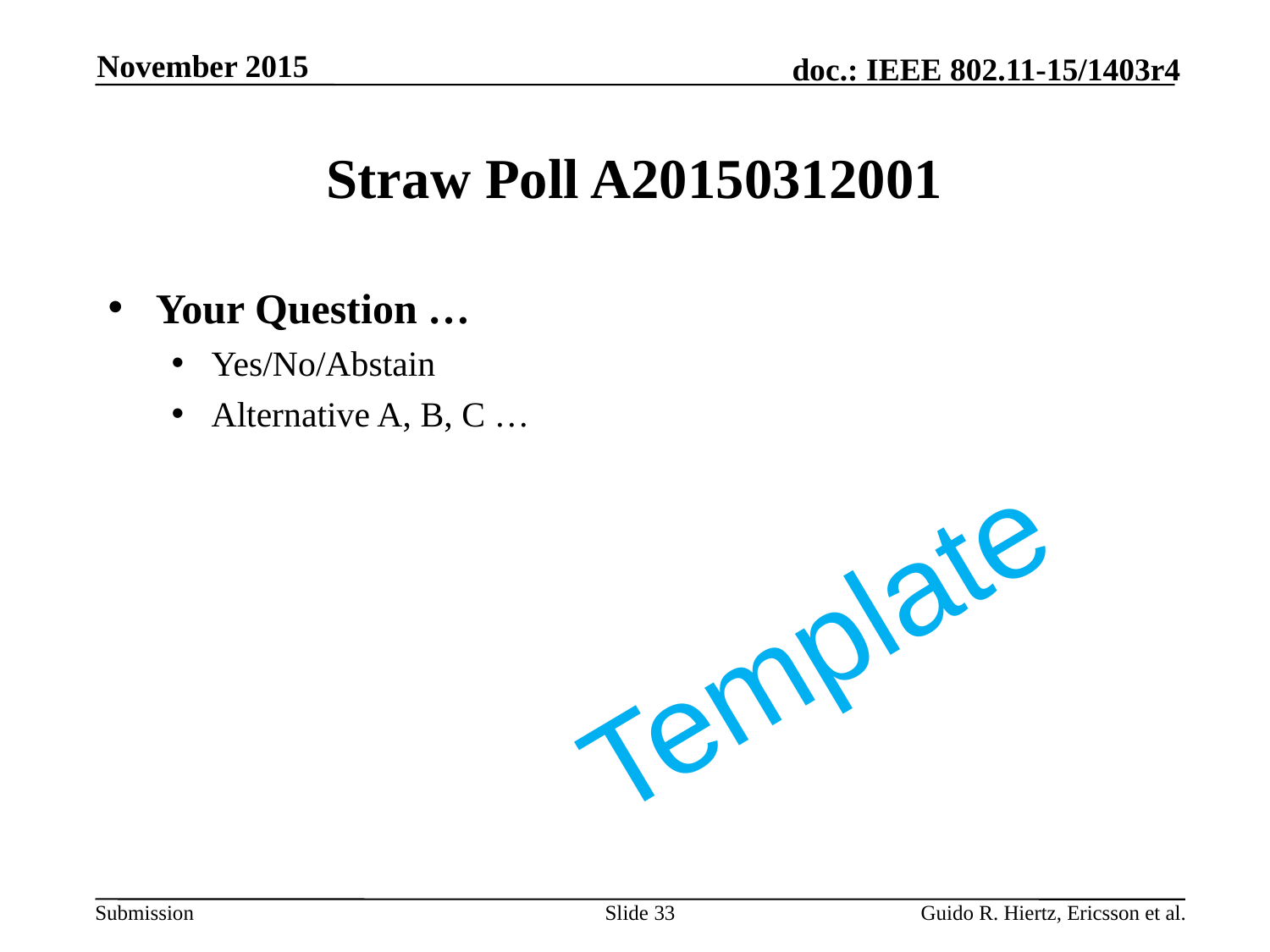

November 2015
# Straw Poll A20150312001
Your Question …
Yes/No/Abstain
Alternative A, B, C …
Template
Slide 33
Guido R. Hiertz, Ericsson et al.